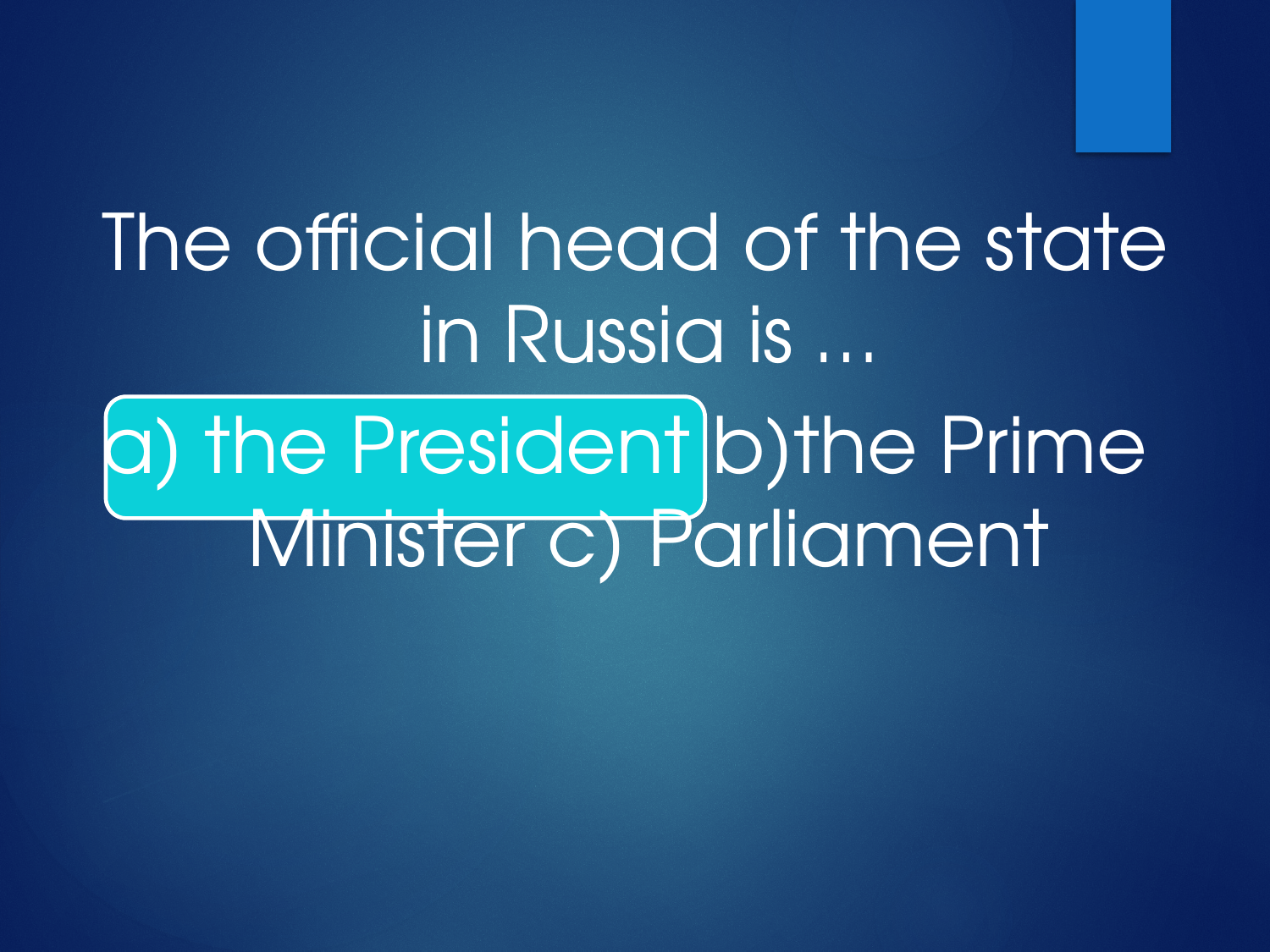

The official head of the state in Russia is …
a) the President b)the Prime Minister c) Parliament